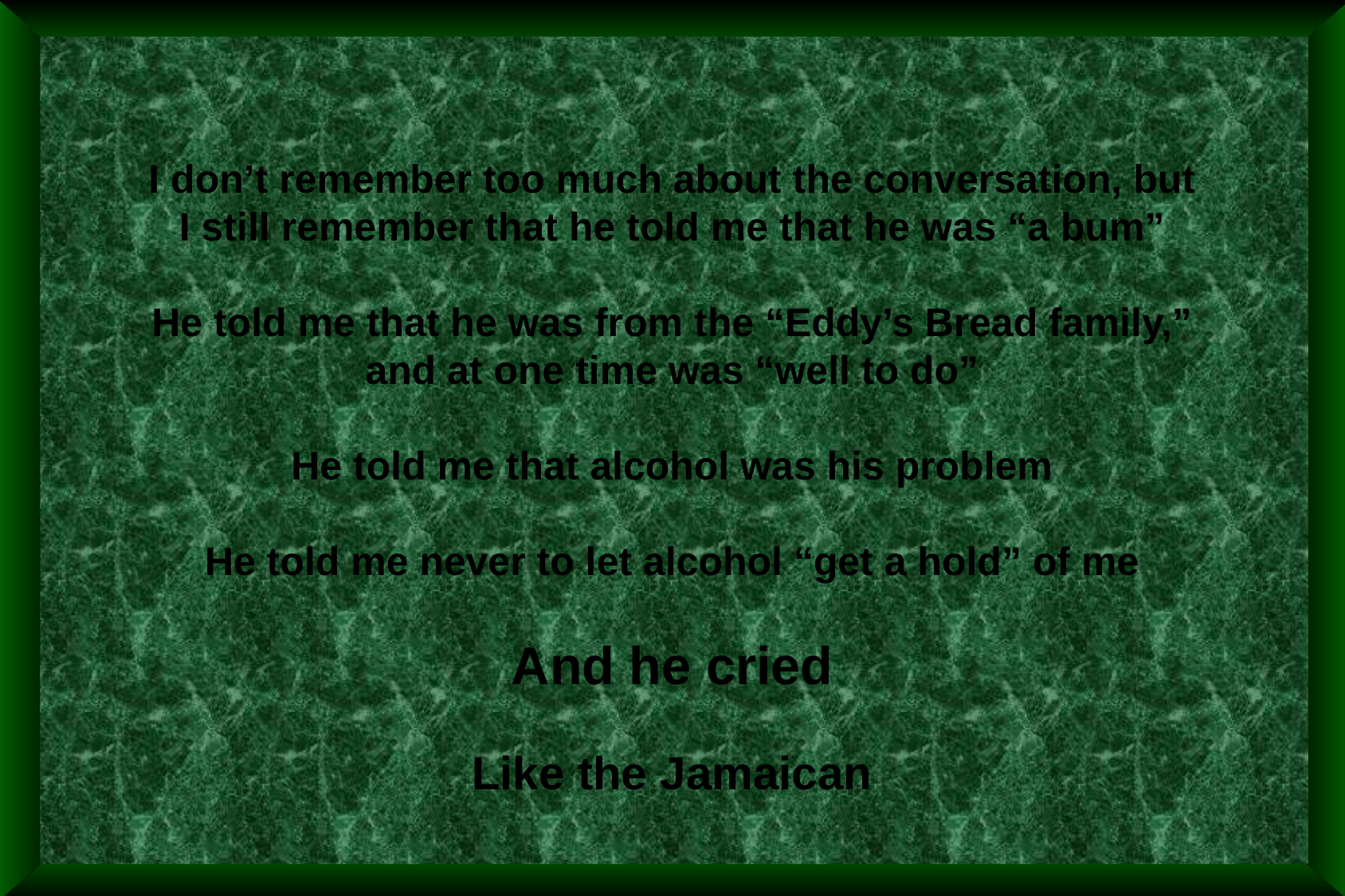

I don’t remember too much about the conversation, but I still remember that he told me that he was “a bum”

He told me that he was from the “Eddy’s Bread family,” and at one time was “well to do”

He told me that alcohol was his problem

He told me never to let alcohol “get a hold” of me

And he cried

Like the Jamaican